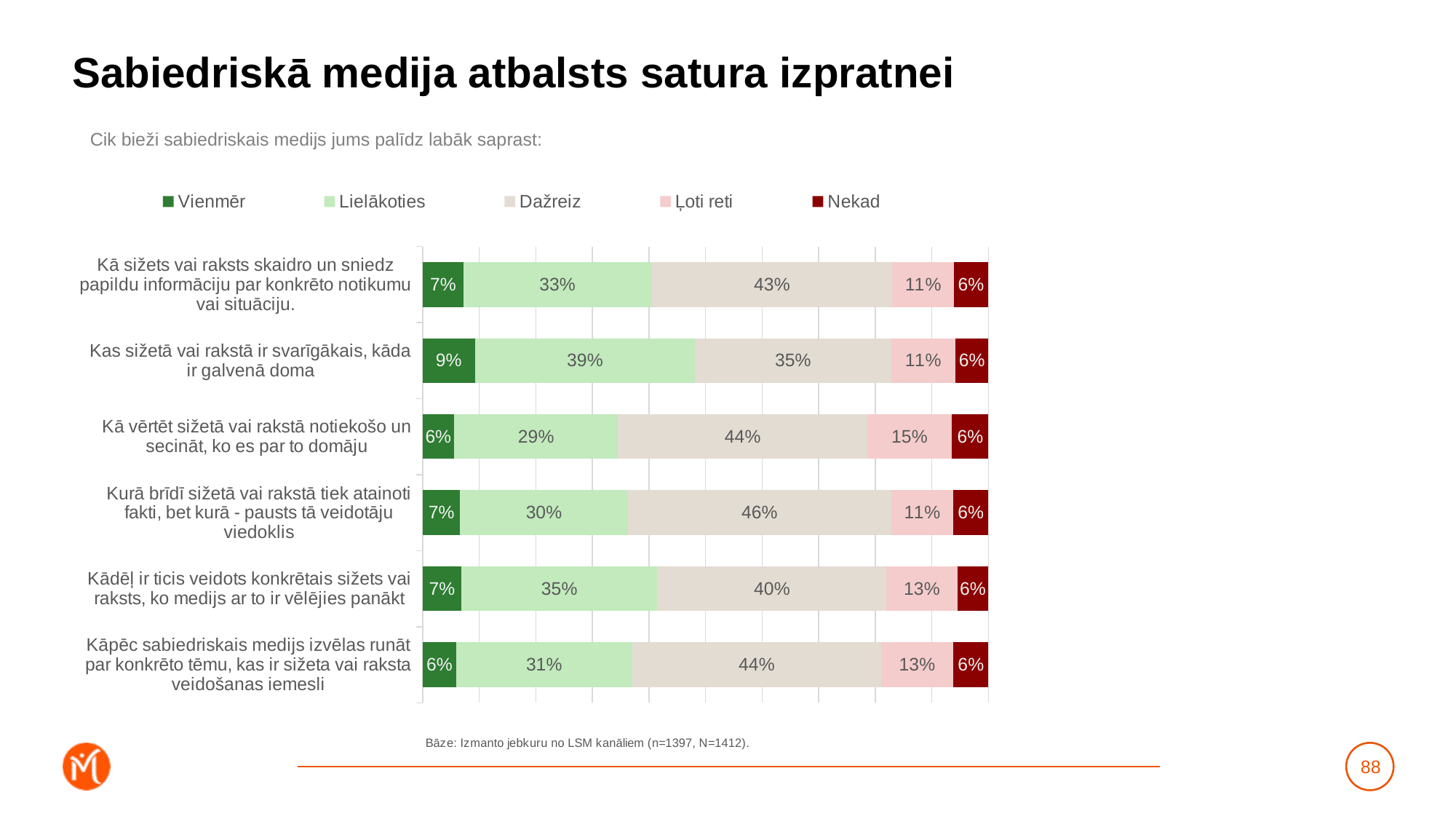

# Sabiedriskā medija atbalsts satura izpratnei
Cik bieži sabiedriskais medijs jums palīdz labāk saprast:

### Chart

| Category | Vienmēr | Lielākoties | Dažreiz | Ļoti reti | Nekad |
|---|---|---|---|---|---|
| Kāpēc sabiedriskais medijs izvēlas runāt par konkrēto tēmu, kas ir sižeta vai raksta veidošanas iemesli | 0.059402040050101926 | 0.31103721803009077 | 0.43997056798781475 | 0.12720828910518955 | 0.06238188482680293 |
| Kādēļ ir ticis veidots konkrētais sižets vai raksts, ko medijs ar to ir vēlējies panākt | 0.06855195440895148 | 0.346184719041142 | 0.4047999750964968 | 0.12533288216047153 | 0.05513046929293804 |
| Kurā brīdī sižetā vai rakstā tiek atainoti fakti, bet kurā - pausts tā veidotāju viedoklis | 0.06601907571601014 | 0.2970505222681548 | 0.4648618276124128 | 0.1098926610683579 | 0.06217591333506425 |
| Kā vērtēt sižetā vai rakstā notiekošo un secināt, ko es par to domāju | 0.05576274439884715 | 0.28950784661795353 | 0.4403002037573518 | 0.1498406606318445 | 0.06458854459400291 |
| Kas sižetā vai rakstā ir svarīgākais, kāda ir galvenā doma | 0.09285826096479735 | 0.3882187954045881 | 0.3468244798775603 | 0.11333488615244962 | 0.05876357760060451 |
| Kā sižets vai raksts skaidro un sniedz papildu informāciju par konkrēto notikumu vai situāciju. | 0.07198031373790159 | 0.3327949167721614 | 0.42551877506126473 | 0.10818824258898618 | 0.06151775183968614 |
88